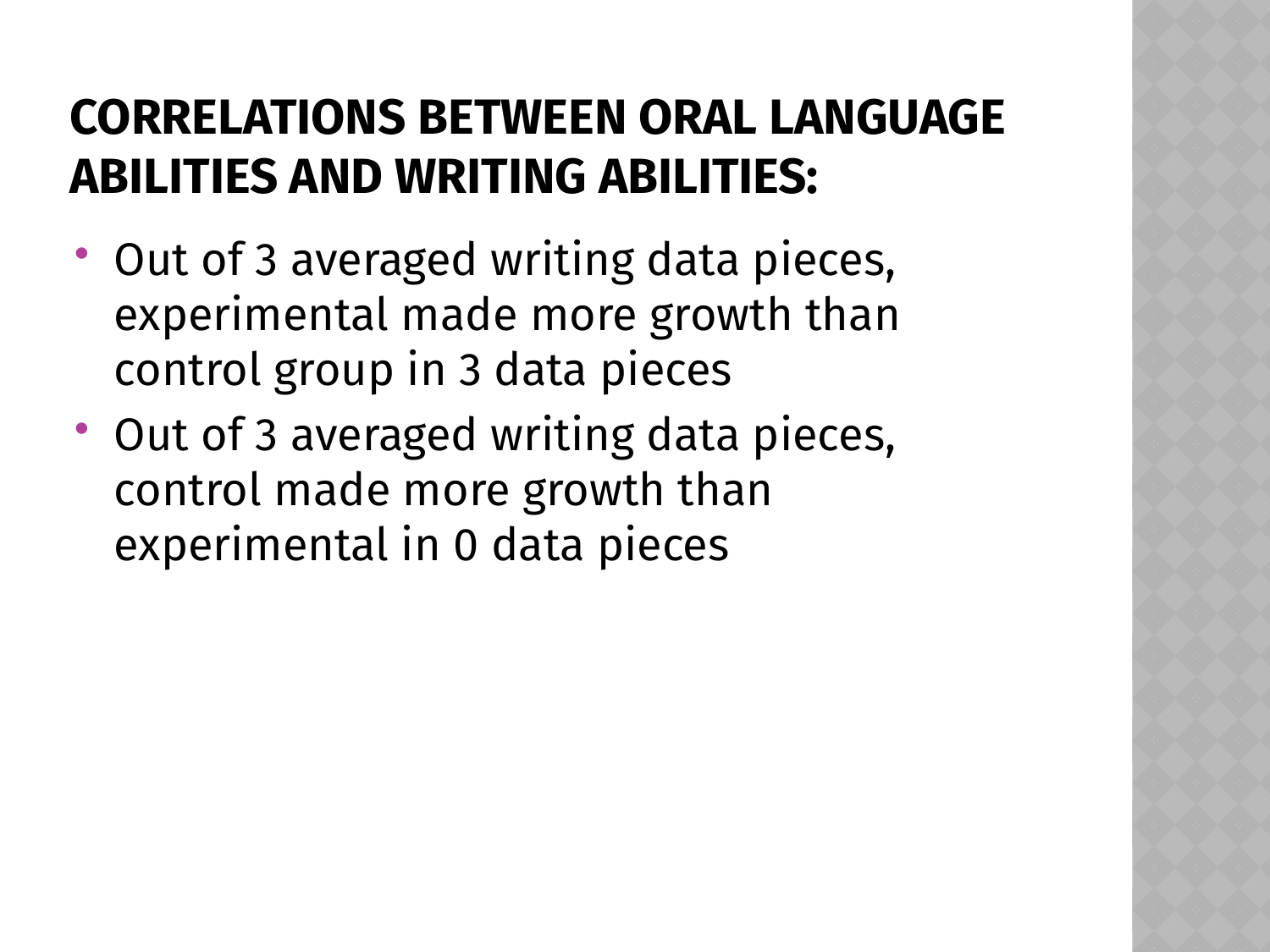

# Correlations between oral language abilities and writing abilities:
Out of 3 averaged writing data pieces, experimental made more growth than control group in 3 data pieces
Out of 3 averaged writing data pieces, control made more growth than experimental in 0 data pieces